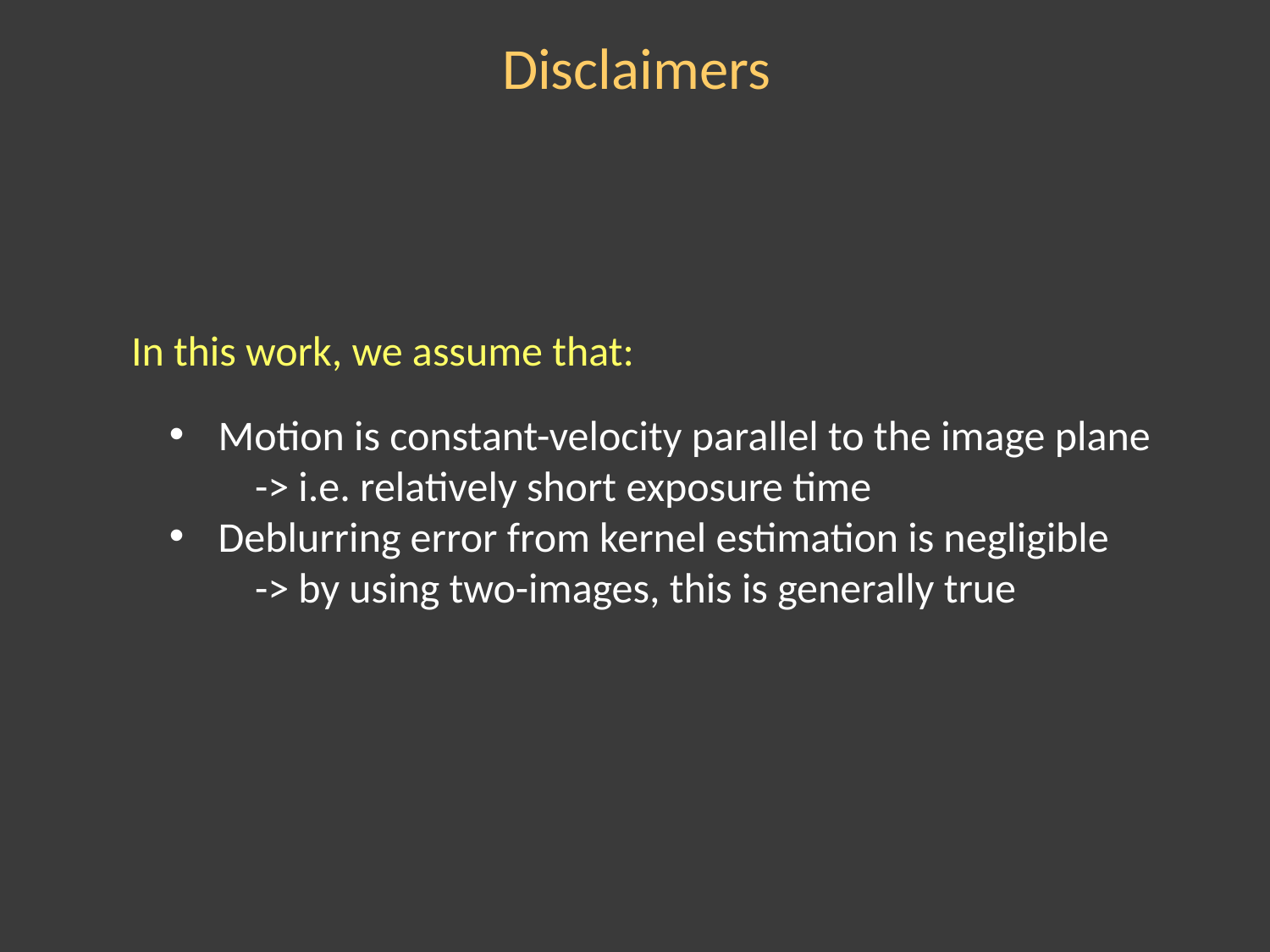

Disclaimers
In this work, we assume that:
  Motion is constant-velocity parallel to the image plane
         -> i.e. relatively short exposure time
  Deblurring error from kernel estimation is negligible
         -> by using two-images, this is generally true